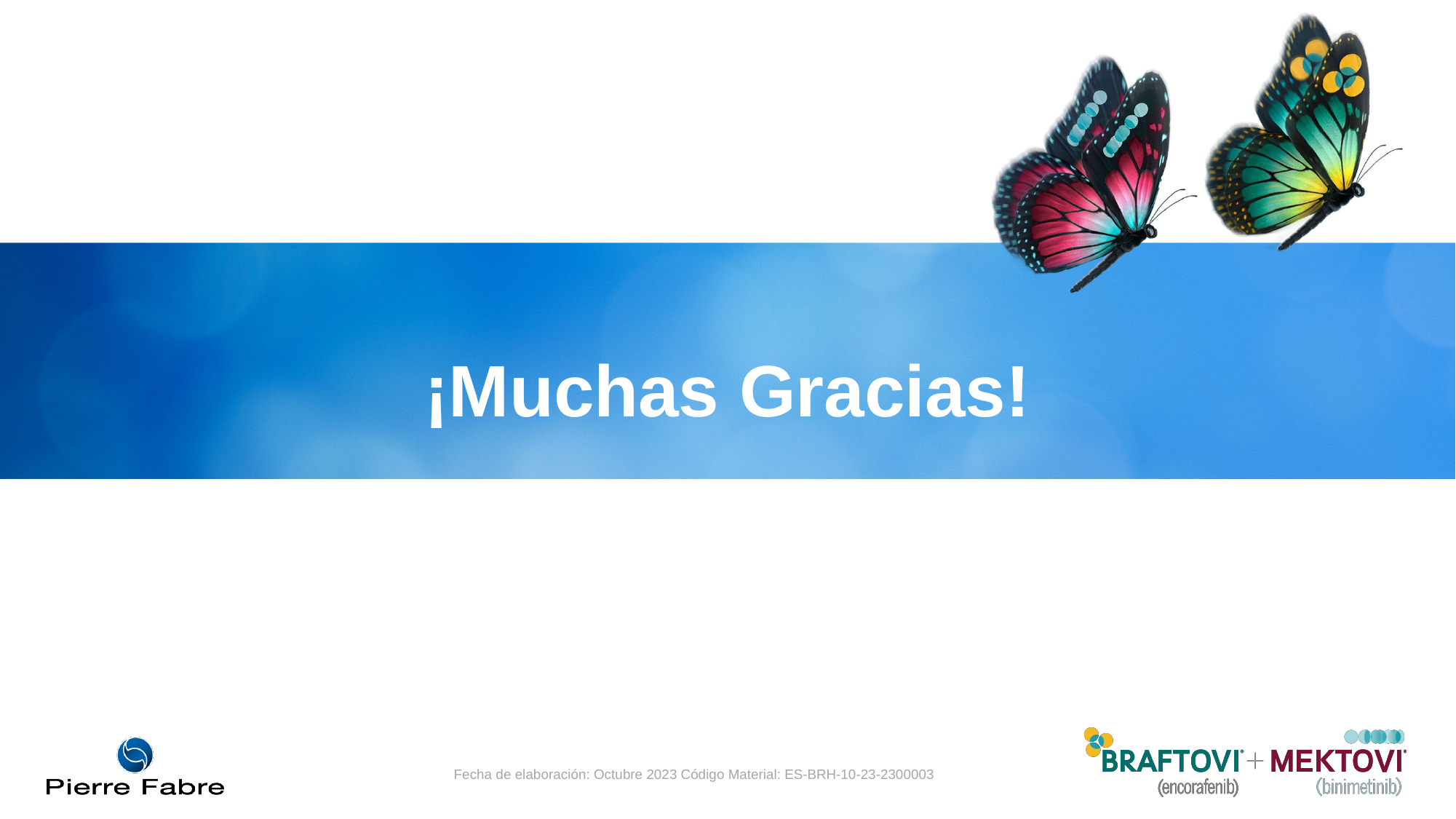

# ¡Muchas Gracias!
Fecha de elaboración: Octubre 2023 Código Material: ES-BRH-10-23-2300003